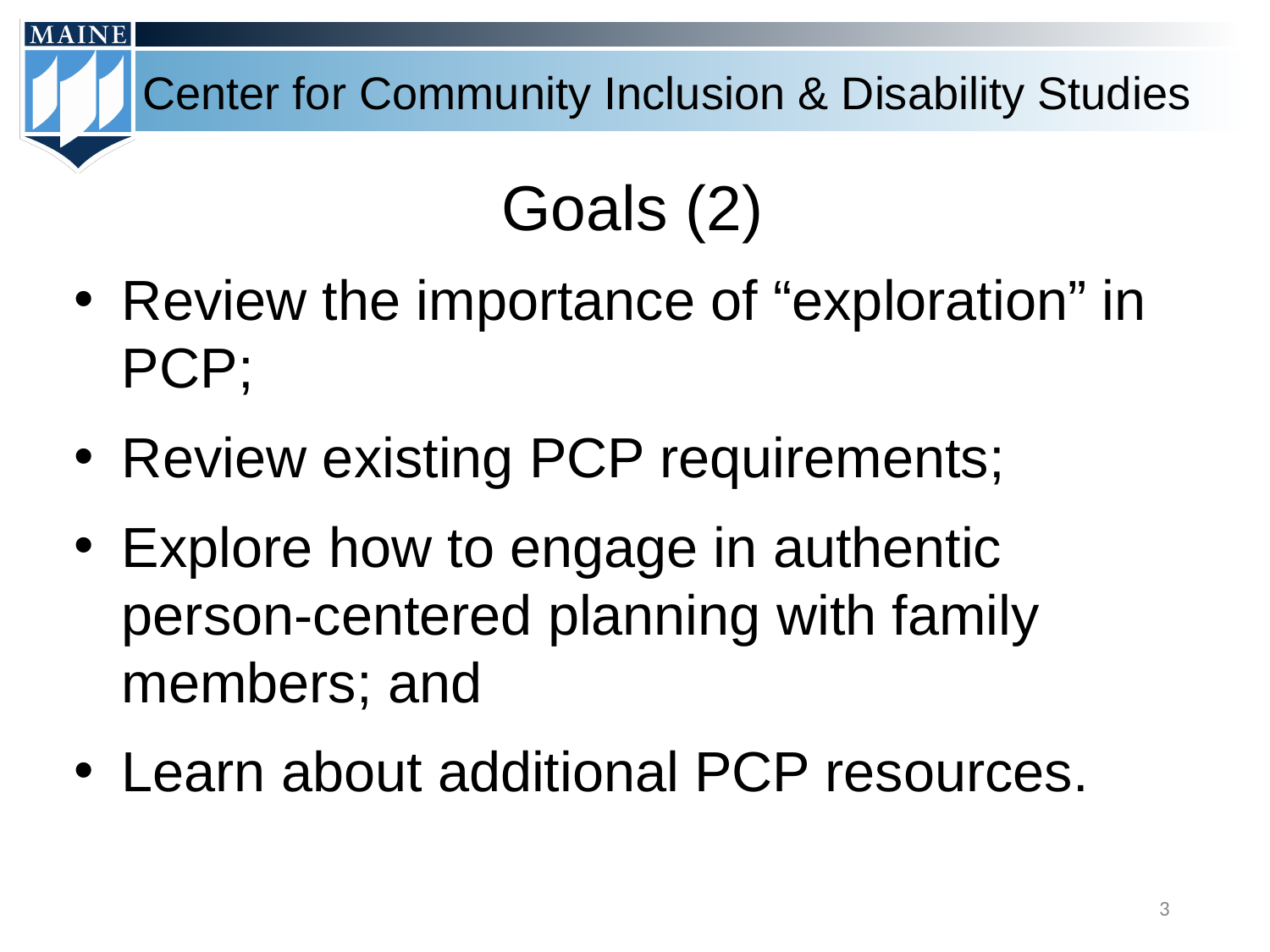

# Goals (2)
Review the importance of “exploration” in PCP;
Review existing PCP requirements;
Explore how to engage in authentic person-centered planning with family members; and
Learn about additional PCP resources.
3